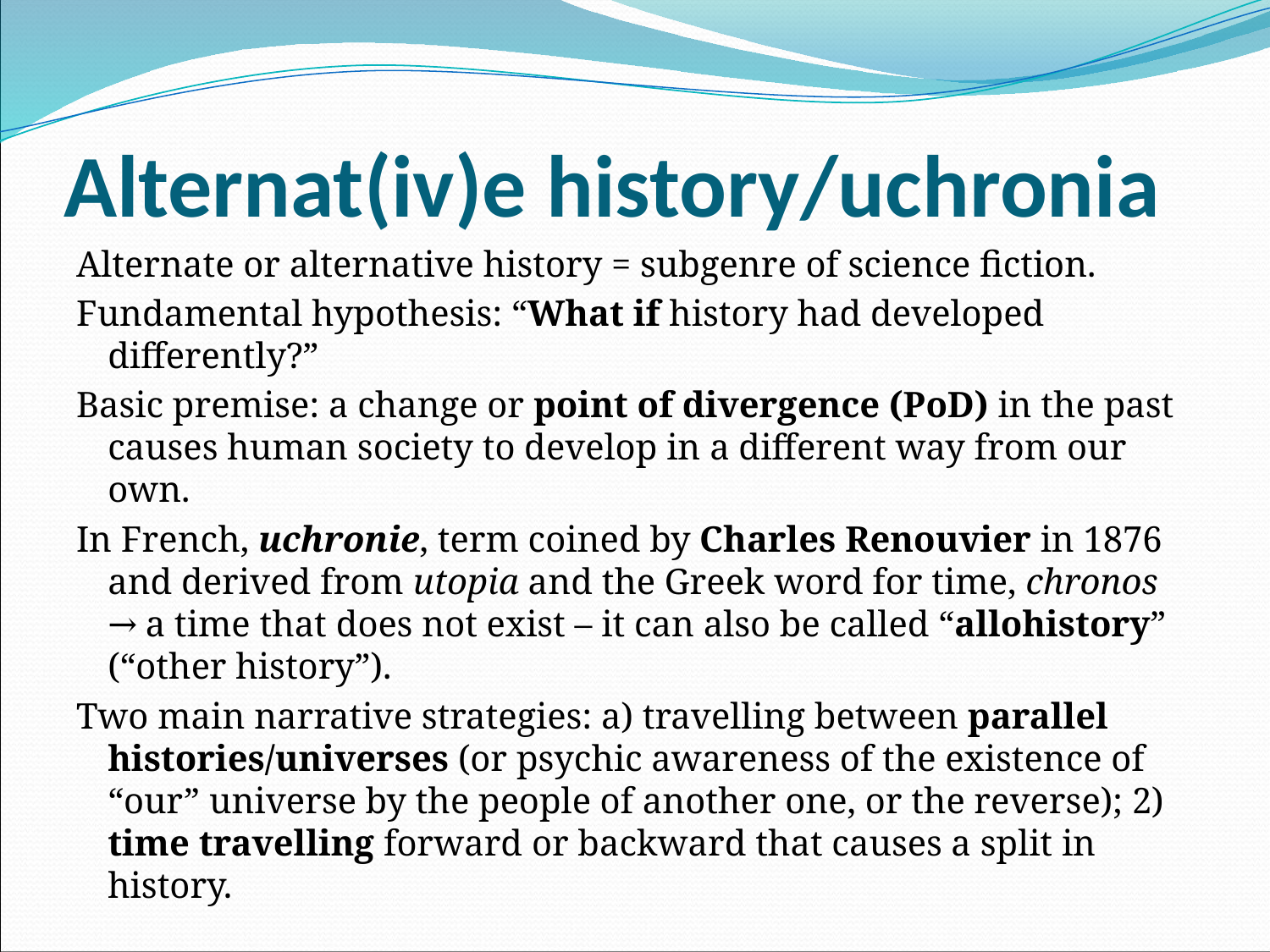

# Alternat(iv)e history/uchronia
Alternate or alternative history = subgenre of science fiction.
Fundamental hypothesis: “What if history had developed differently?”
Basic premise: a change or point of divergence (PoD) in the past causes human society to develop in a different way from our own.
In French, uchronie, term coined by Charles Renouvier in 1876 and derived from utopia and the Greek word for time, chronos → a time that does not exist – it can also be called “allohistory” (“other history”).
Two main narrative strategies: a) travelling between parallel histories/universes (or psychic awareness of the existence of “our” universe by the people of another one, or the reverse); 2) time travelling forward or backward that causes a split in history.